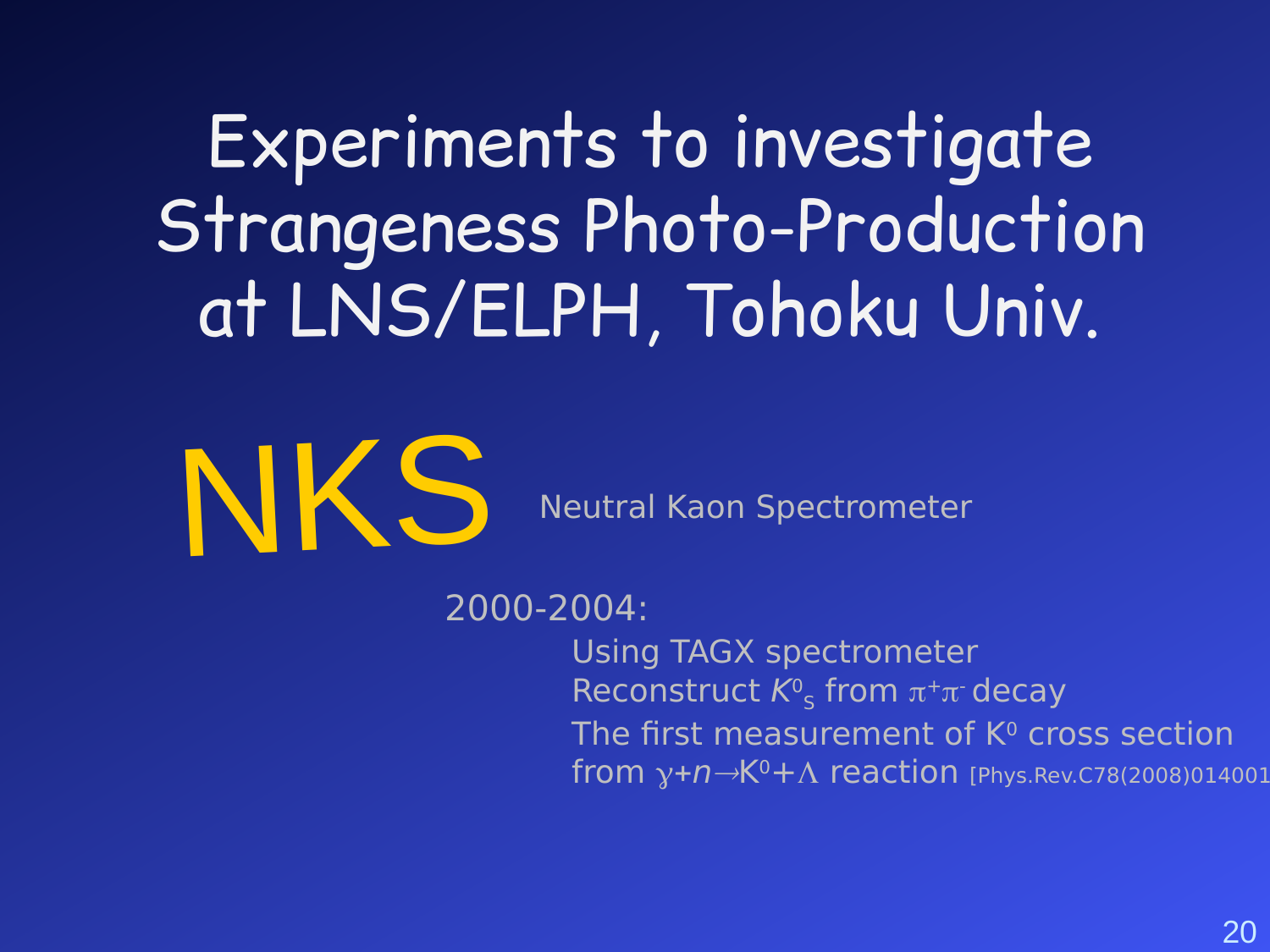

Experiments to investigate
Strangeness Photo-Production
at LNS/ELPH, Tohoku Univ.
NKS
Neutral Kaon Spectrometer
2000-2004:
	Using TAGX spectrometer
	Reconstruct K0S from π+π- decay
	The first measurement of K0 cross section
	from γ+n→K0+Λ reaction [Phys.Rev.C78(2008)014001]
20